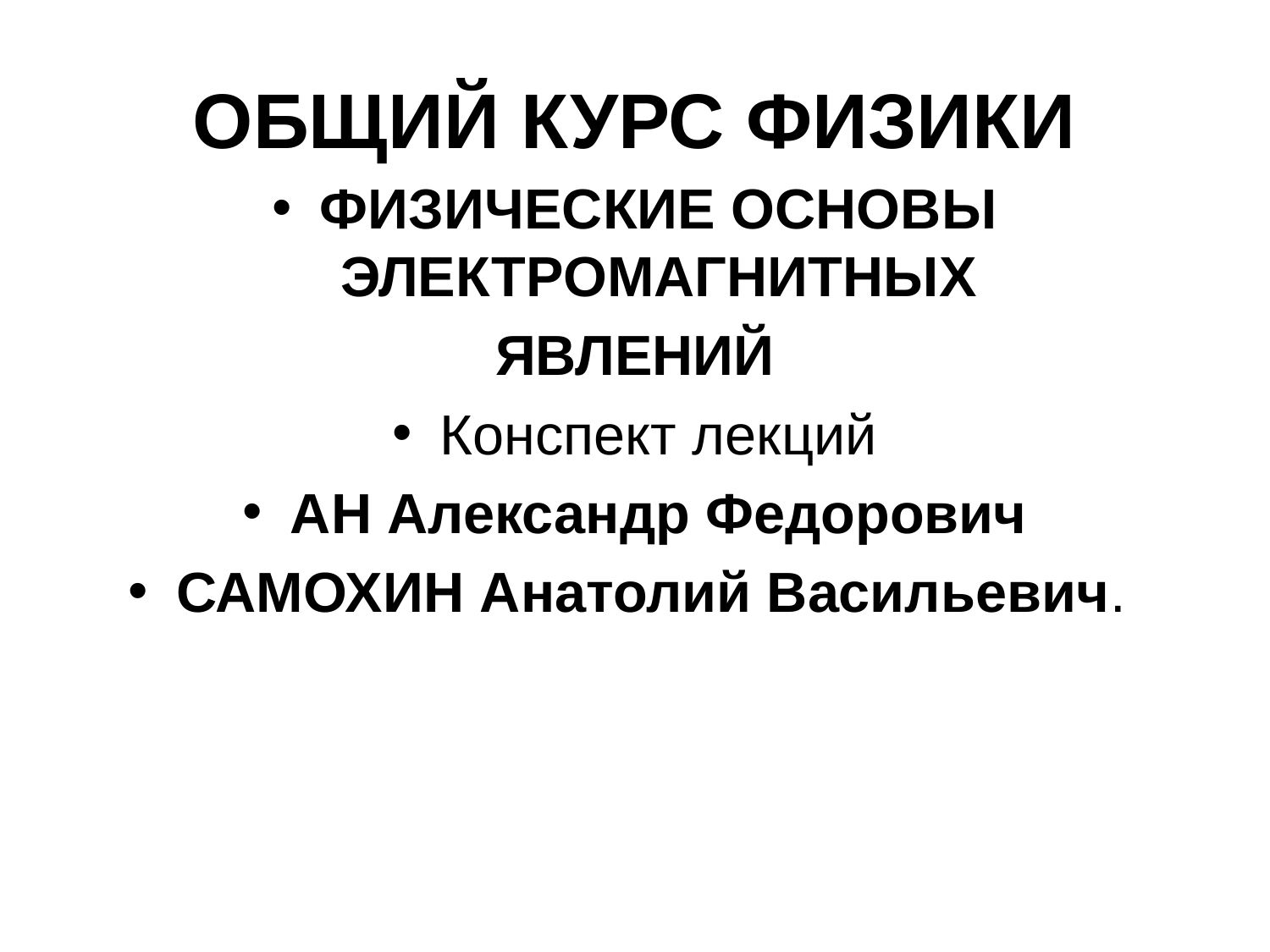

# ОБЩИЙ КУРС ФИЗИКИ
ФИЗИЧЕСКИЕ ОСНОВЫ ЭЛЕКТРОМАГНИТНЫХ
ЯВЛЕНИЙ
Конспект лекций
АН Александр Федорович
САМОХИН Анатолий Васильевич.